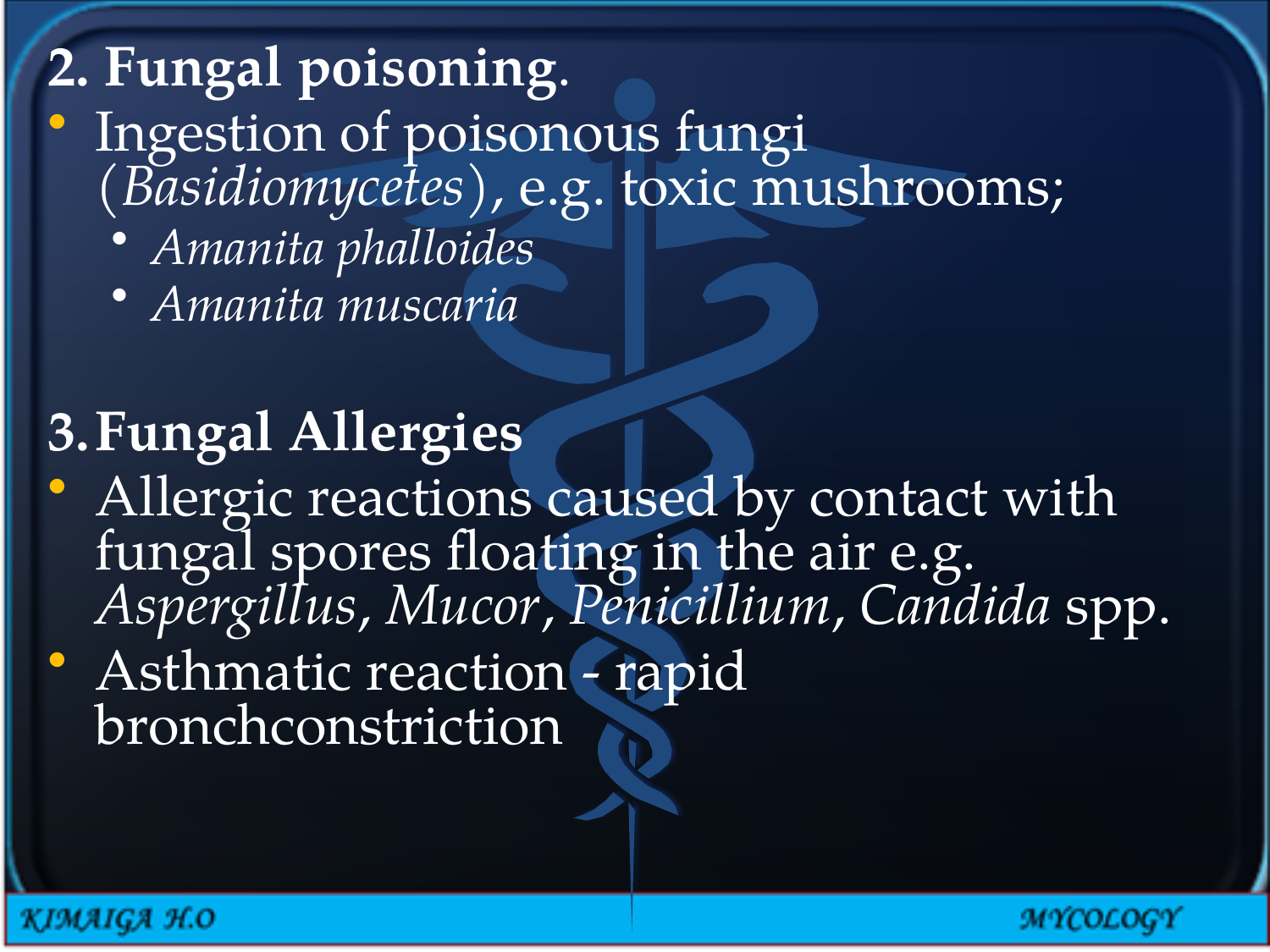

2. Fungal poisoning.
Ingestion of poisonous fungi (Basidiomycetes), e.g. toxic mushrooms;
Amanita phalloides
Amanita muscaria

3.	Fungal Allergies
Allergic reactions caused by contact with fungal spores floating in the air e.g. Aspergillus, Mucor, Penicillium, Candida spp.
Asthmatic reaction - rapid bronchconstriction